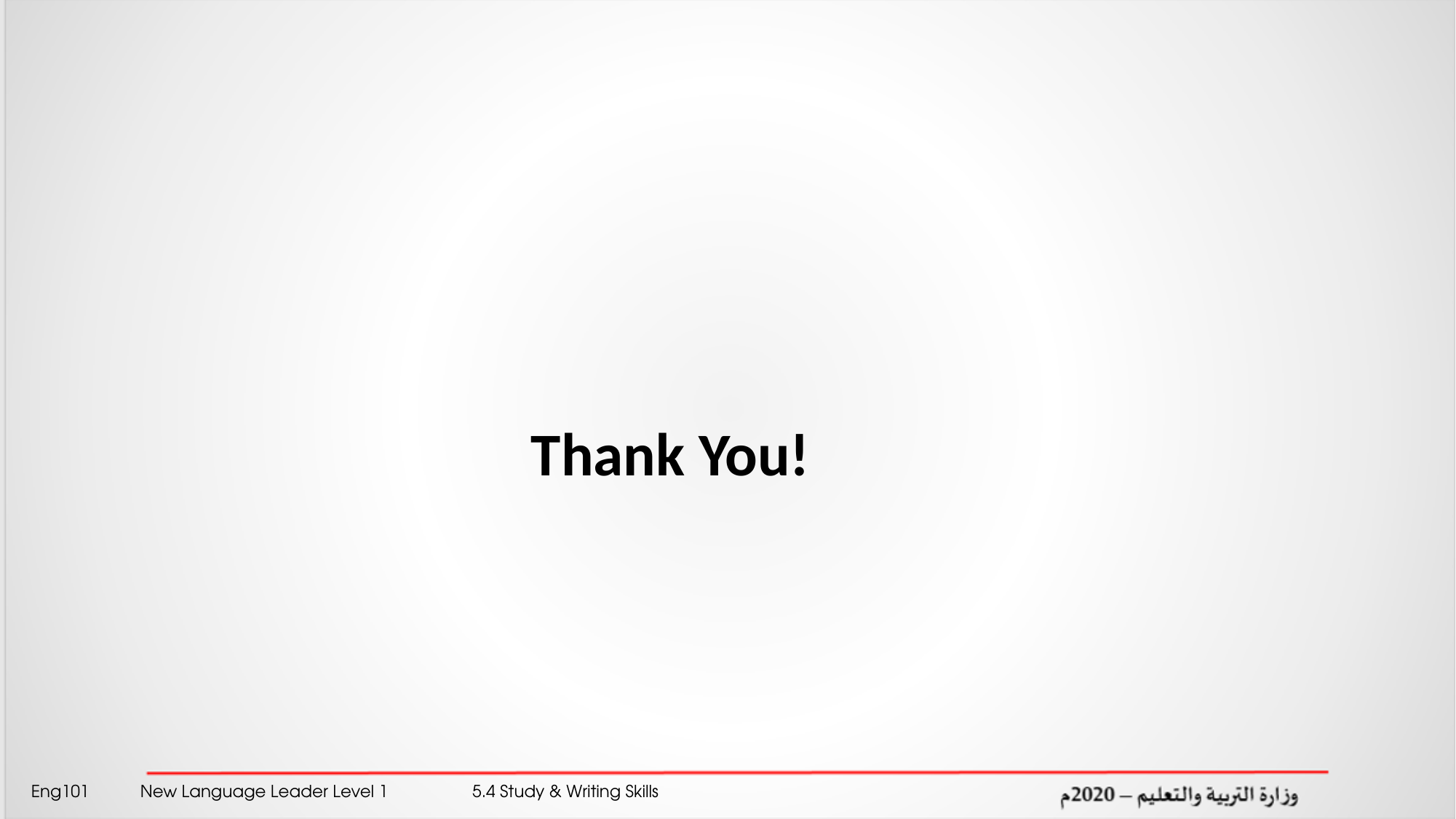

Thank You!
Eng101 	New Language Leader Level 1 	 5.4 Study & Writing Skills